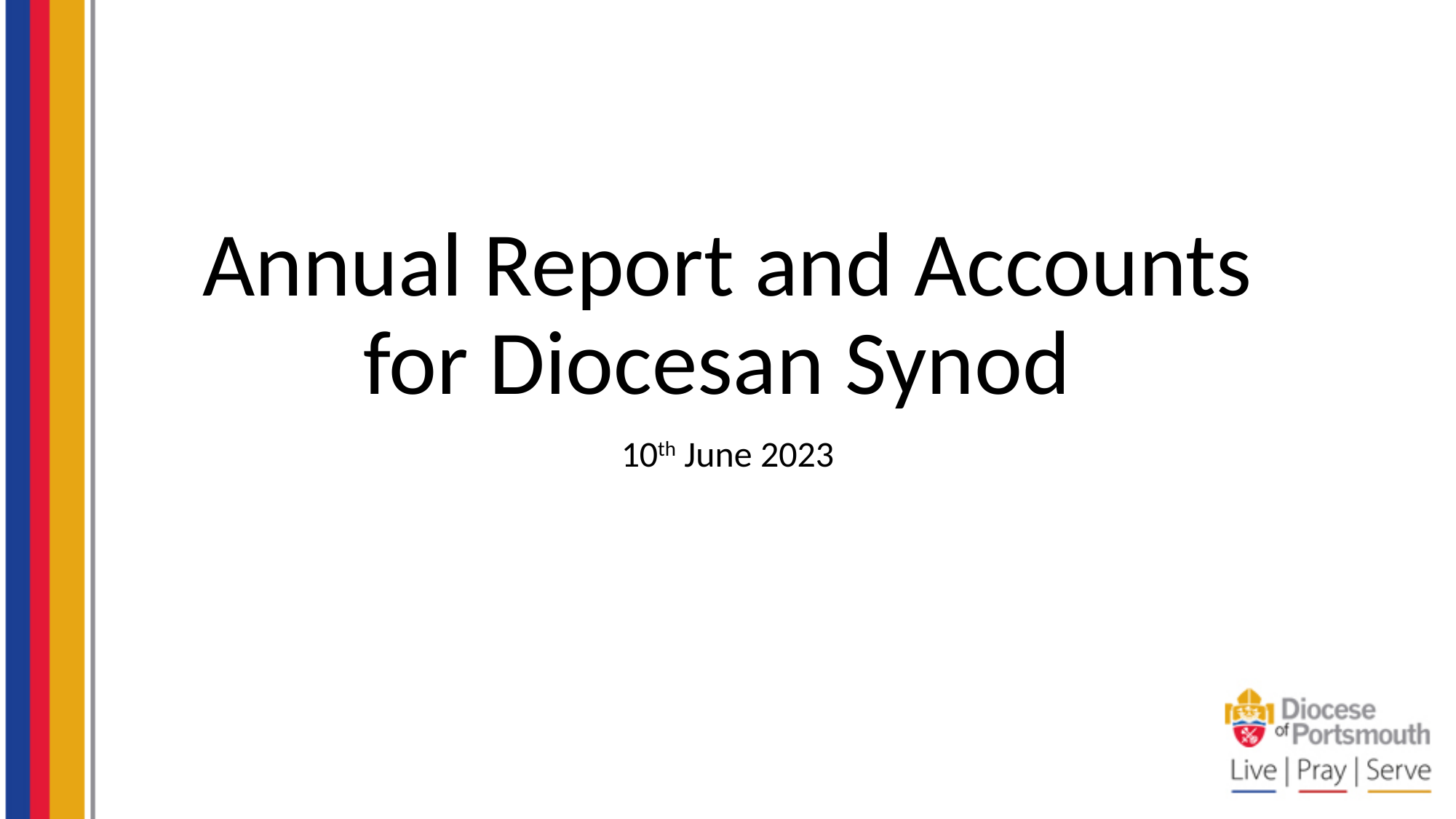

# Annual Report and Accounts for Diocesan Synod
10th June 2023